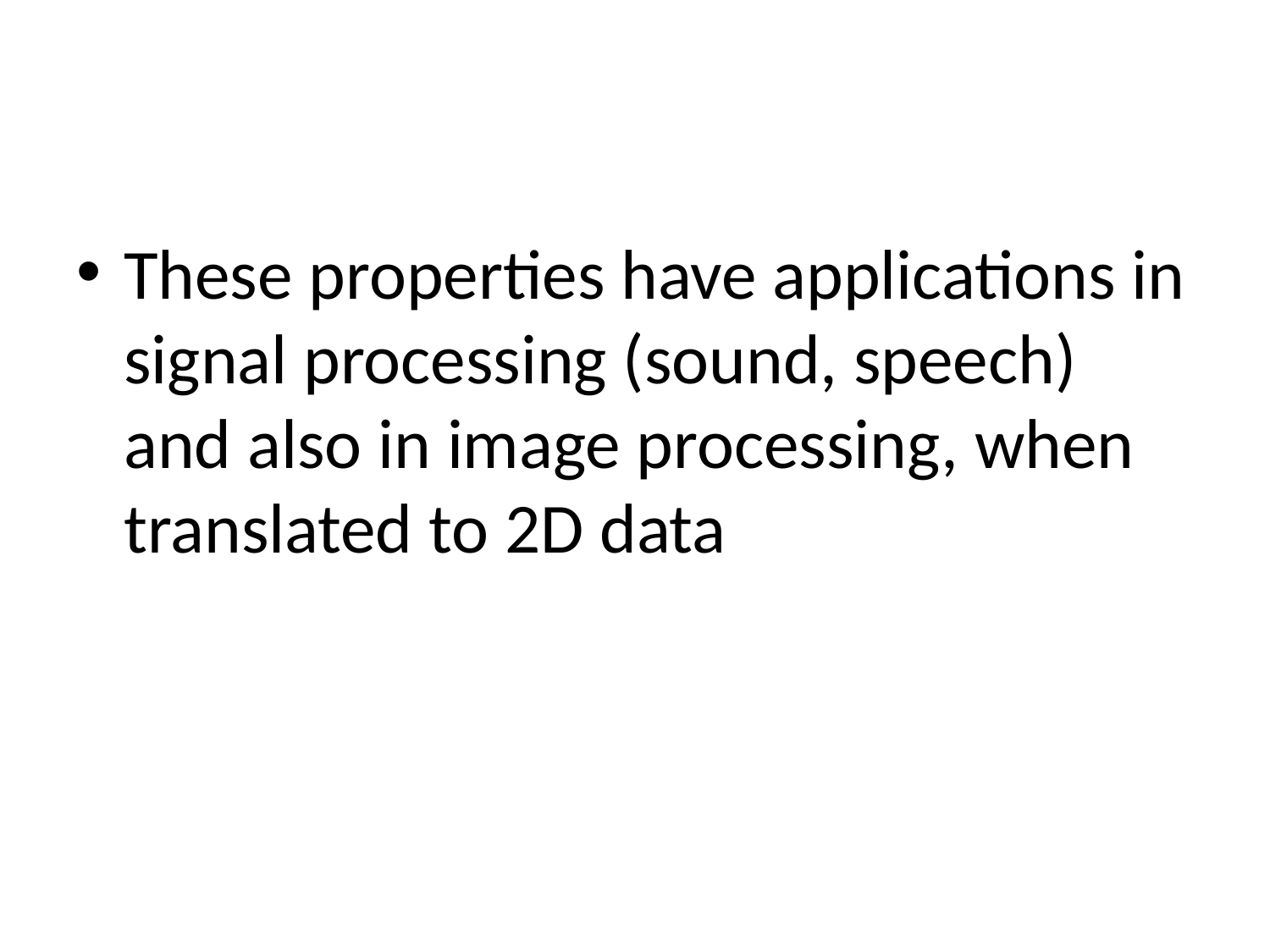

#
These properties have applications in signal processing (sound, speech) and also in image processing, when translated to 2D data